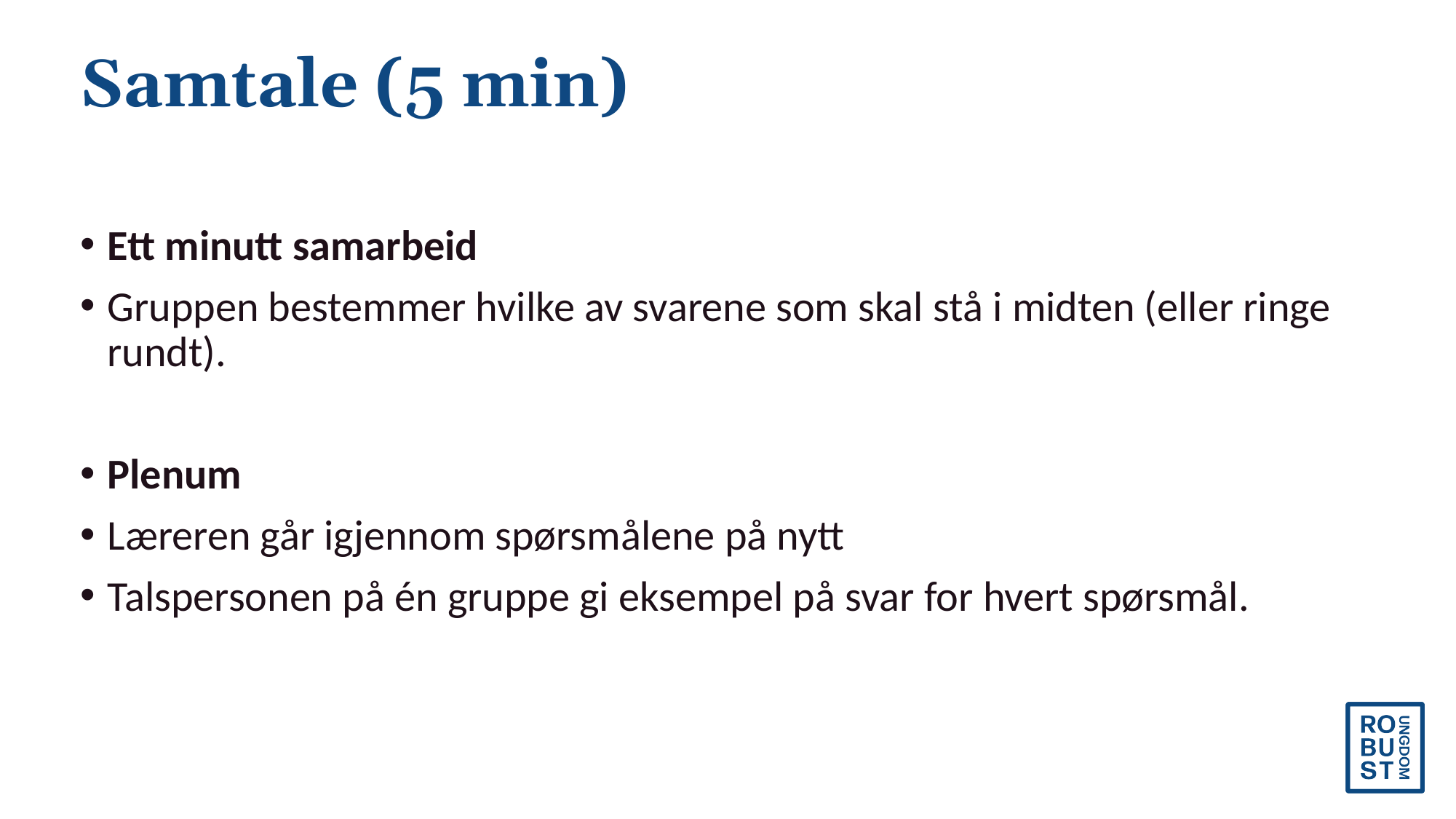

# Samtale (5 min)
Ett minutt samarbeid
Gruppen bestemmer hvilke av svarene som skal stå i midten (eller ringe rundt).

Plenum
Læreren går igjennom spørsmålene på nytt
Talspersonen på én gruppe gi eksempel på svar for hvert spørsmål.